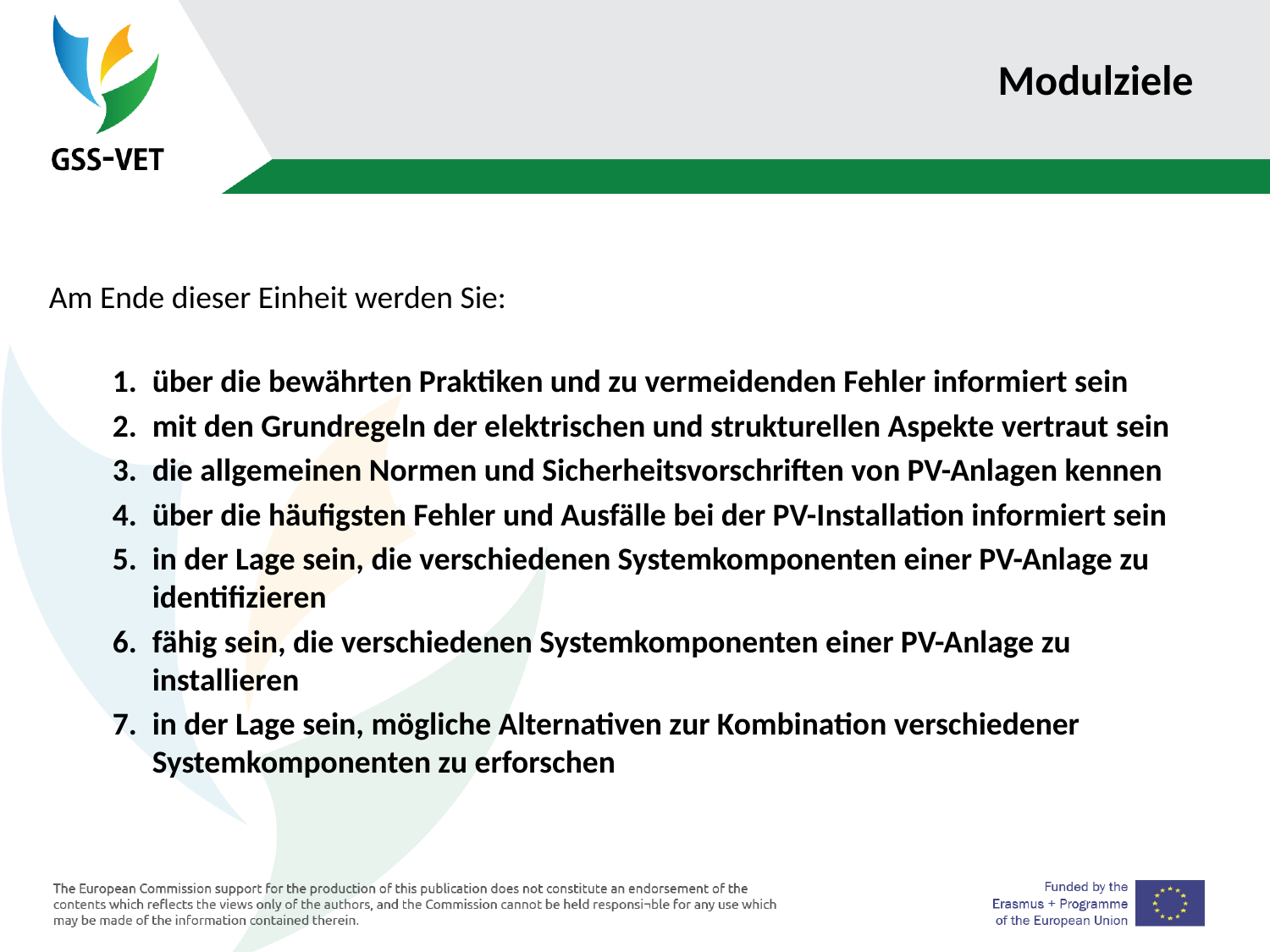

# Modulziele

Am Ende dieser Einheit werden Sie:

über die bewährten Praktiken und zu vermeidenden Fehler informiert sein
mit den Grundregeln der elektrischen und strukturellen Aspekte vertraut sein
die allgemeinen Normen und Sicherheitsvorschriften von PV-Anlagen kennen
über die häufigsten Fehler und Ausfälle bei der PV-Installation informiert sein
in der Lage sein, die verschiedenen Systemkomponenten einer PV-Anlage zu identifizieren
fähig sein, die verschiedenen Systemkomponenten einer PV-Anlage zu installieren
in der Lage sein, mögliche Alternativen zur Kombination verschiedener Systemkomponenten zu erforschen